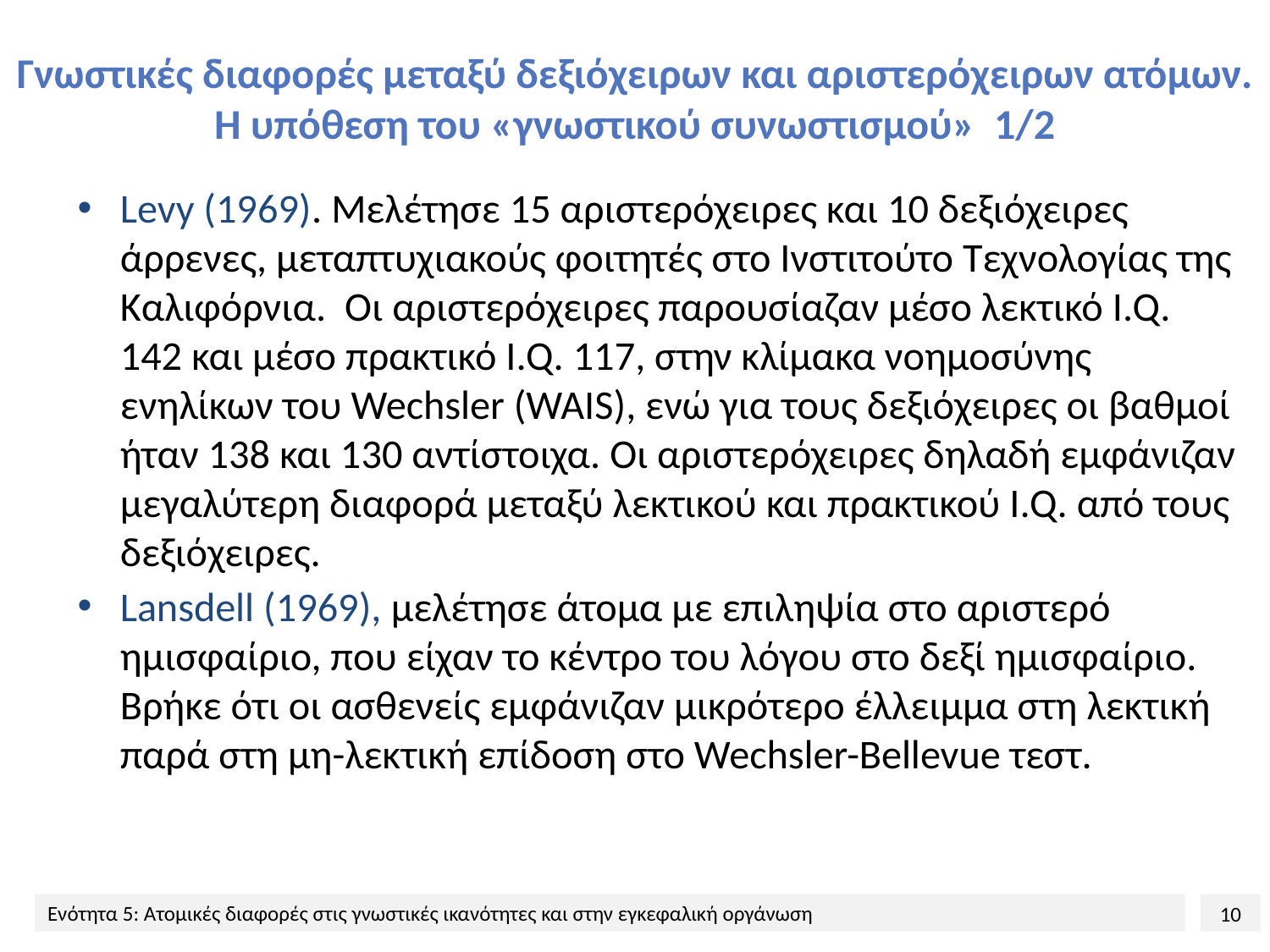

# Γνωστικές διαφορές μεταξύ δεξιόχειρων και αριστερόχειρων ατόμων. Η υπόθεση του «γνωστικού συνωστισμού»  1/2
Levy (1969). Μελέτησε 15 αριστερόχειρες και 10 δεξιόχειρες άρρενες, μεταπτυχιακούς φοιτητές στο Ινστιτούτο Τεχνολογίας της Καλιφόρνια.  Οι αριστερόχειρες παρουσίαζαν μέσο λεκτικό I.Q.  142 και μέσο πρακτικό I.Q. 117, στην κλίμακα νοημοσύνης ενηλίκων του Wechsler (WAIS), ενώ για τους δεξιόχειρες οι βαθμοί ήταν 138 και 130 αντίστοιχα. Οι αριστερόχειρες δηλαδή εμφάνιζαν μεγαλύτερη διαφορά μεταξύ λεκτικού και πρακτικού I.Q. από τους δεξιόχειρες.
Lansdell (1969), μελέτησε άτομα με επιληψία στο αριστερό ημισφαίριο, που είχαν το κέντρο του λόγου στο δεξί ημισφαίριο.  Βρήκε ότι οι ασθενείς εμφάνιζαν μικρότερο έλλειμμα στη λεκτική παρά στη μη-λεκτική επίδοση στο Wechsler-Bellevue τεστ.